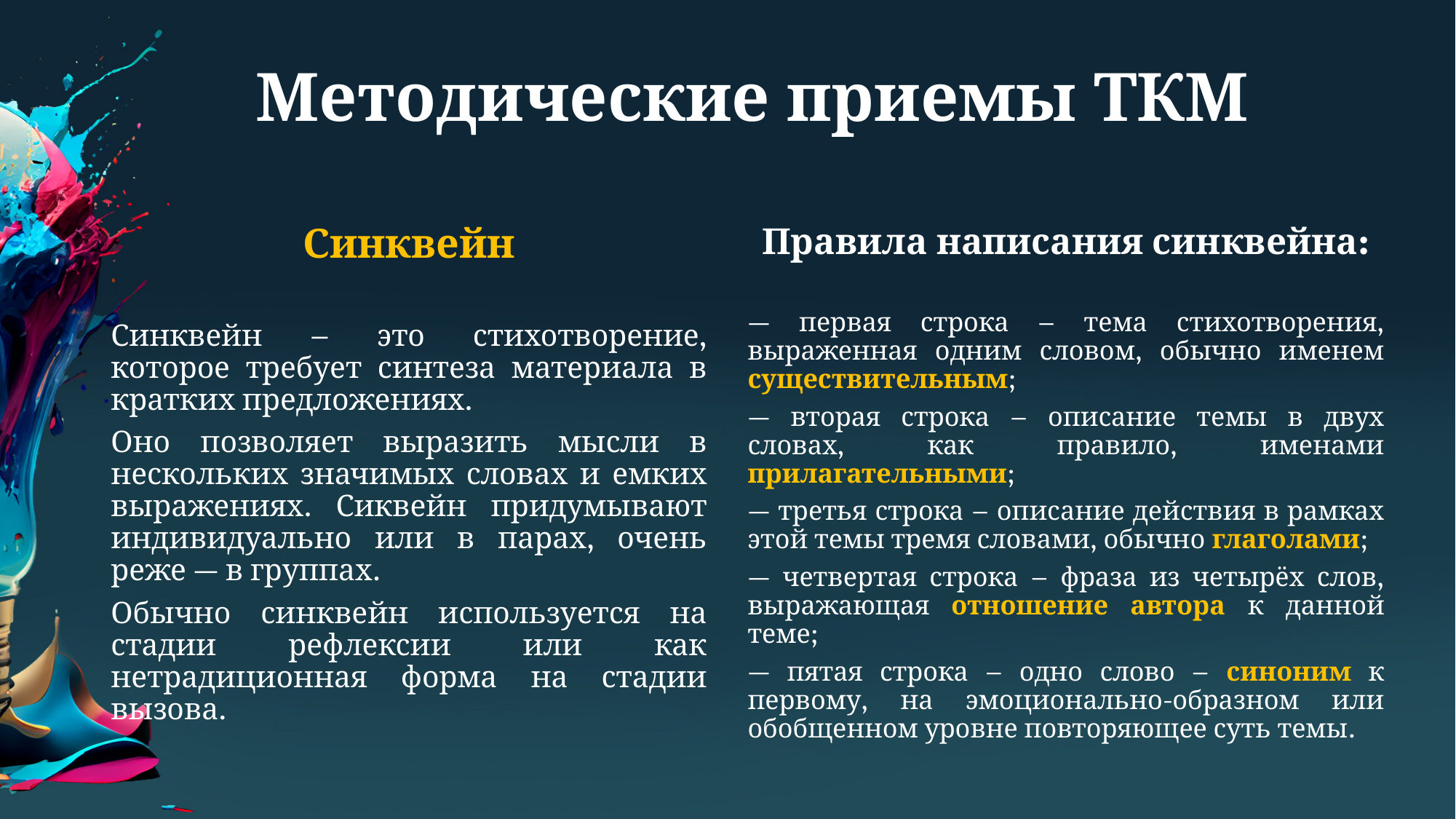

# Методические приемы ТКМ
Правила написания синквейна:

— первая строка – тема стихотворения, выраженная одним словом, обычно именем существительным;
— вторая строка – описание темы в двух словах, как правило, именами прилагательными;
— третья строка – описание действия в рамках этой темы тремя словами, обычно глаголами;
— четвертая строка – фраза из четырёх слов, выражающая отношение автора к данной теме;
— пятая строка – одно слово – синоним к первому, на эмоционально-образном или обобщенном уровне повторяющее суть темы.

Синквейн

Синквейн – это стихотворение, которое требует синтеза материала в кратких предложениях.
Оно позволяет выразить мысли в нескольких значимых словах и емких выражениях. Сиквейн придумывают индивидуально или в парах, очень реже — в группах.
Обычно синквейн используется на стадии рефлексии или как нетрадиционная форма на стадии вызова.